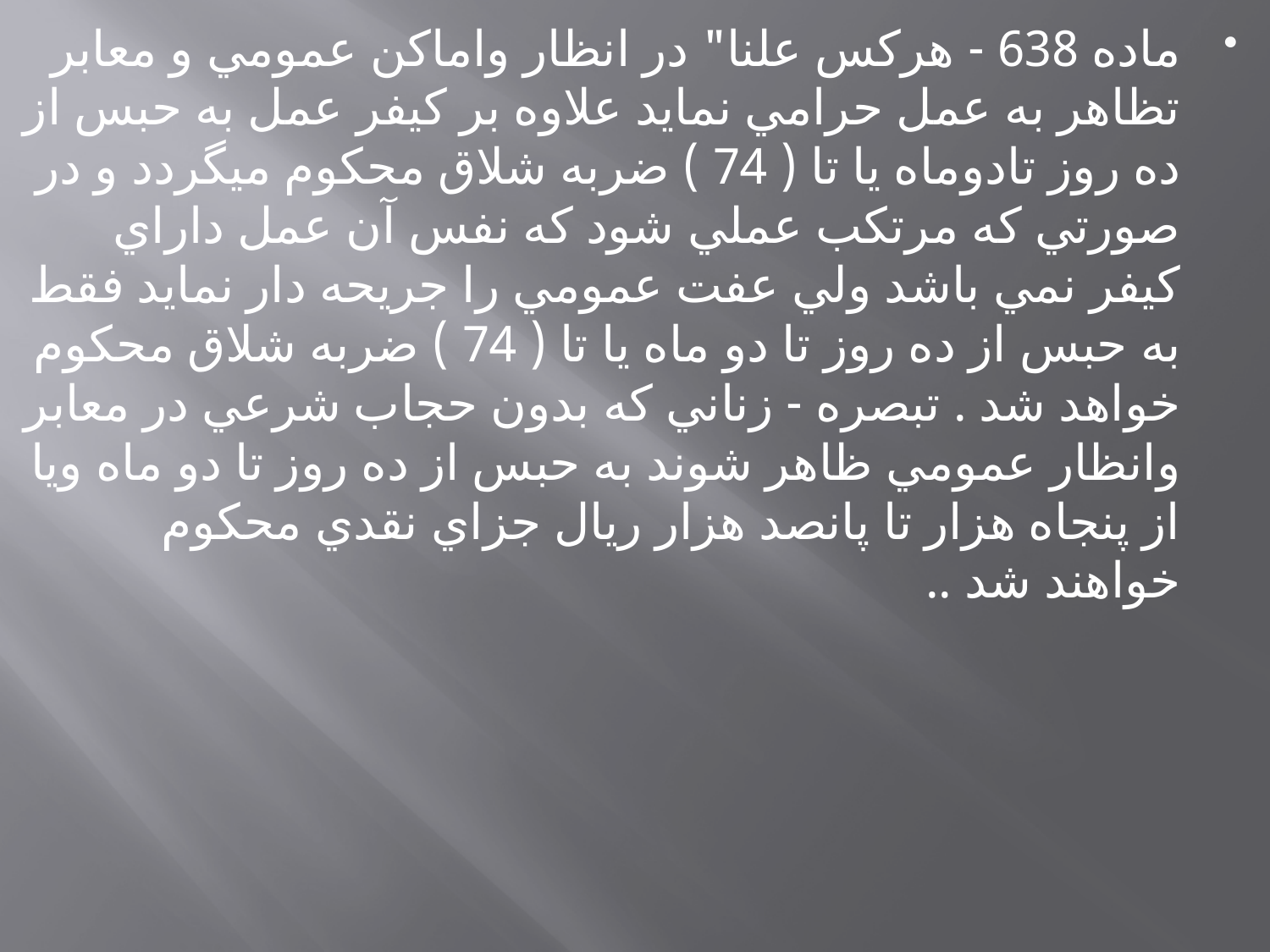

ماده 638 - هركس علنا" در انظار واماكن عمومي و معابر تظاهر به عمل حرامي نمايد علاوه بر كيفر عمل به حبس از ده روز تادوماه يا تا ( 74 ) ضربه شلاق محكوم ميگردد و در صورتي كه مرتكب عملي شود كه نفس آن عمل داراي كيفر نمي باشد ولي عفت عمومي را جريحه دار نمايد فقط به حبس از ده روز تا دو ماه يا تا ( 74 ) ضربه شلاق محكوم خواهد شد . تبصره - زناني كه بدون حجاب شرعي در معابر وانظار عمومي ظاهر شوند به حبس از ده روز تا دو ماه ويا از پنجاه هزار تا پانصد هزار ريال جزاي نقدي محكوم خواهند شد ..